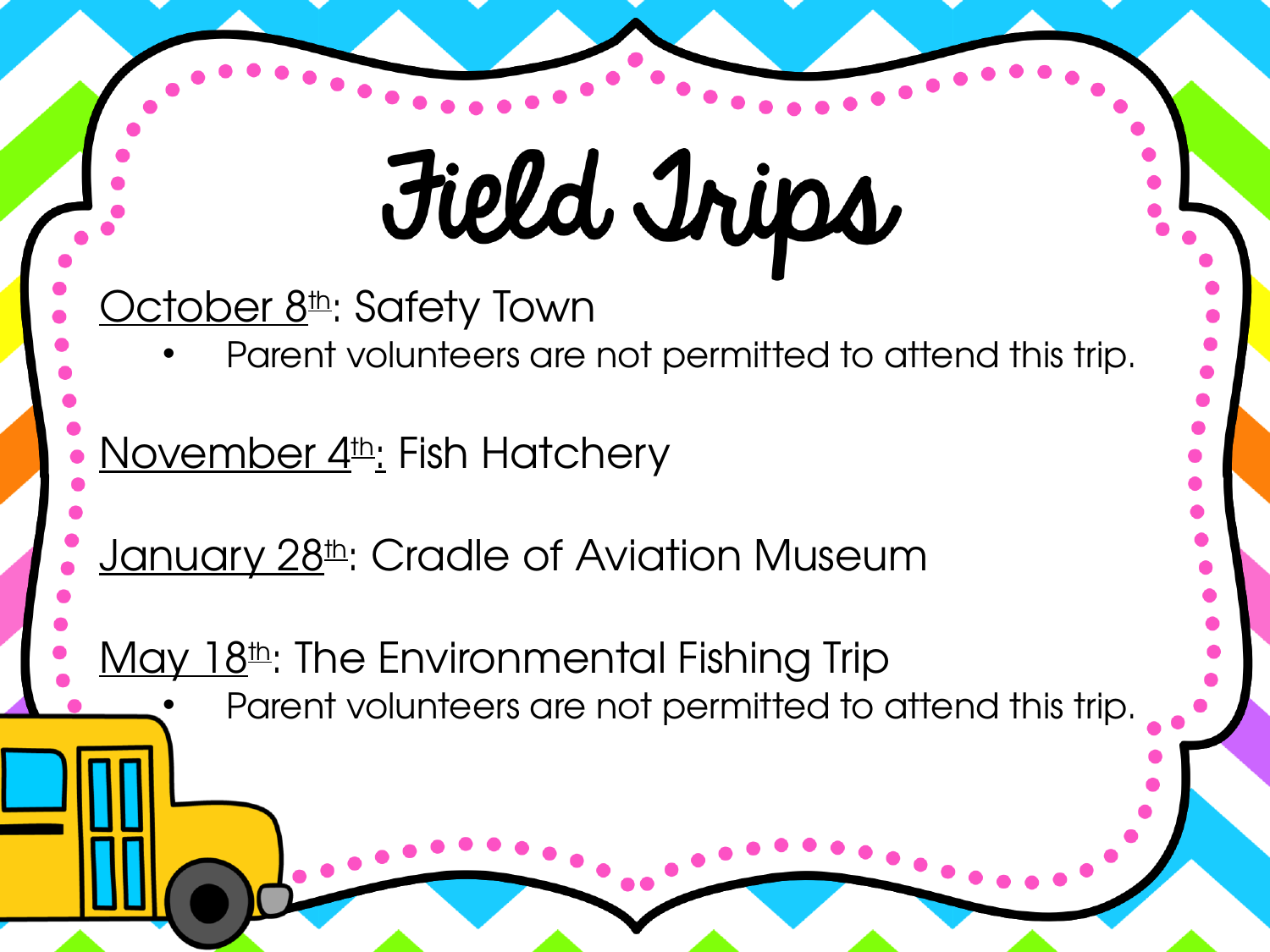

October 8th: Safety Town
Parent volunteers are not permitted to attend this trip.

November 4th: Fish Hatchery

January 28th: Cradle of Aviation Museum

May 18th: The Environmental Fishing Trip
Parent volunteers are not permitted to attend this trip.